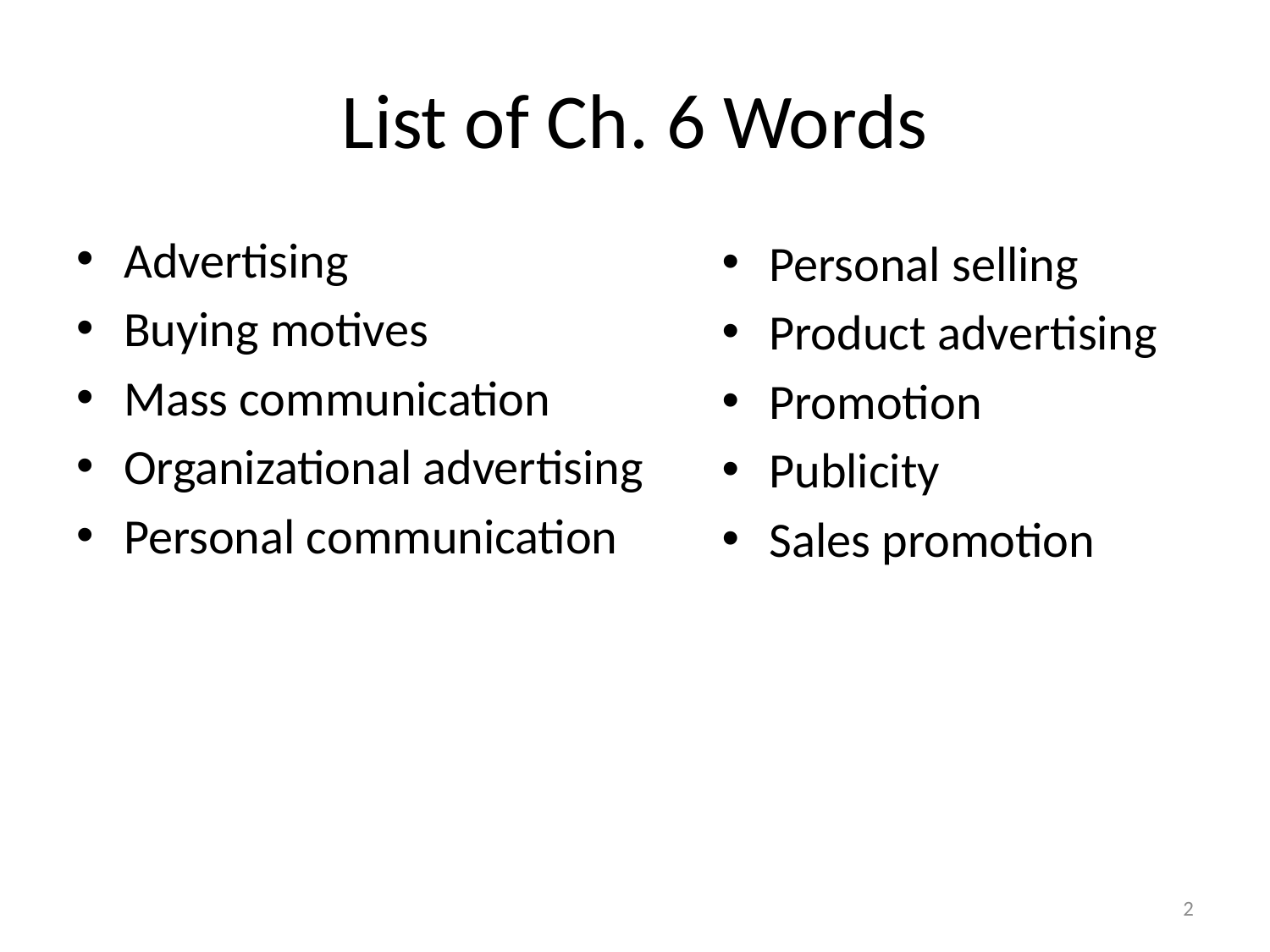

# List of Ch. 6 Words
Advertising
Buying motives
Mass communication
Organizational advertising
Personal communication

Personal selling
Product advertising
Promotion
Publicity
Sales promotion

2